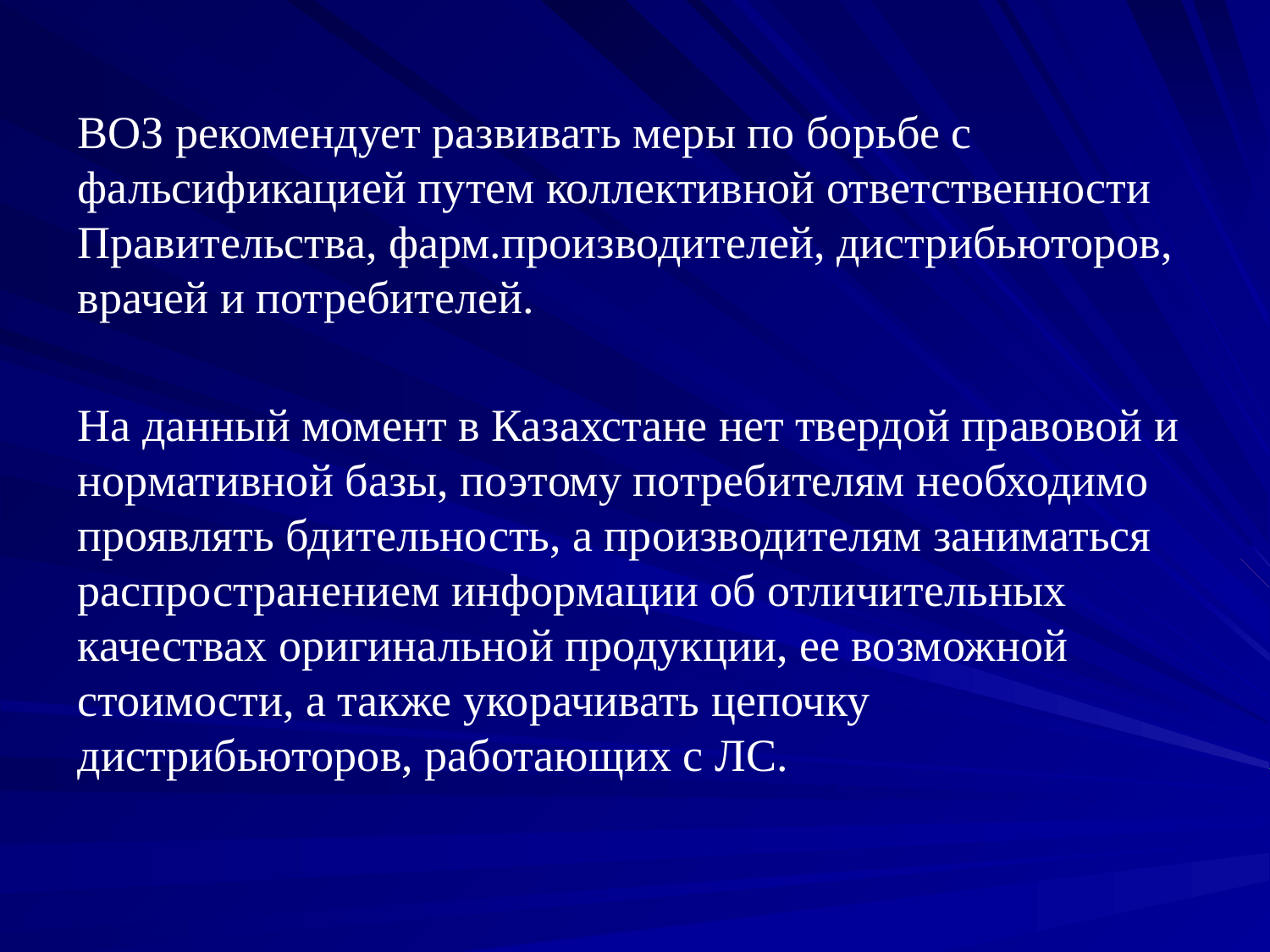

ВОЗ рекомендует развивать меры по борьбе с фальсификацией путем коллективной ответственности Правительства, фарм.производителей, дистрибьюторов, врачей и потребителей.

На данный момент в Казахстане нет твердой правовой и нормативной базы, поэтому потребителям необходимо проявлять бдительность, а производителям заниматься распространением информации об отличительных качествах оригинальной продукции, ее возможной стоимости, а также укорачивать цепочку дистрибьюторов, работающих с ЛС.